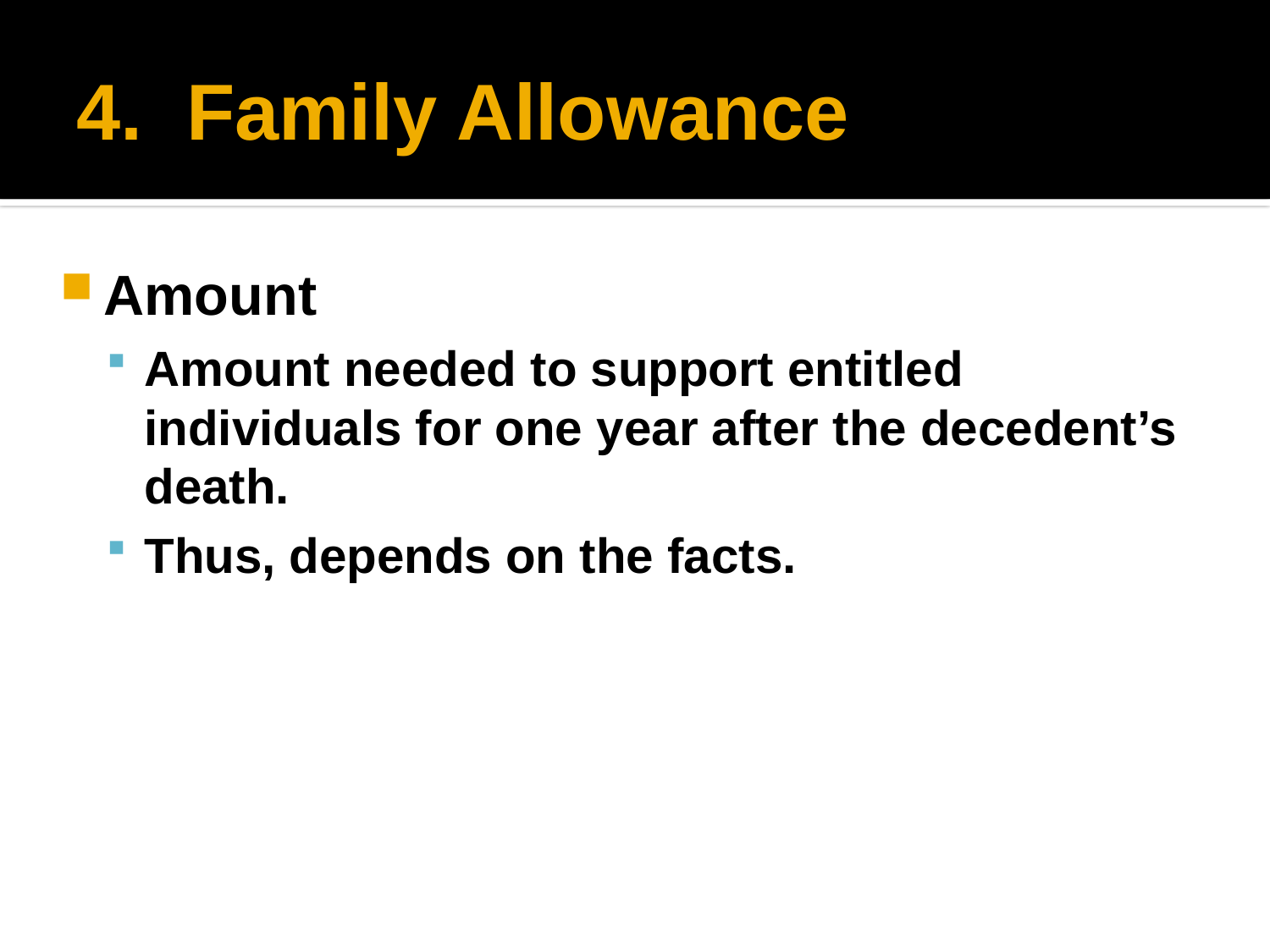

# 4.  Family Allowance
Amount
Amount needed to support entitled individuals for one year after the decedent’s death.
Thus, depends on the facts.